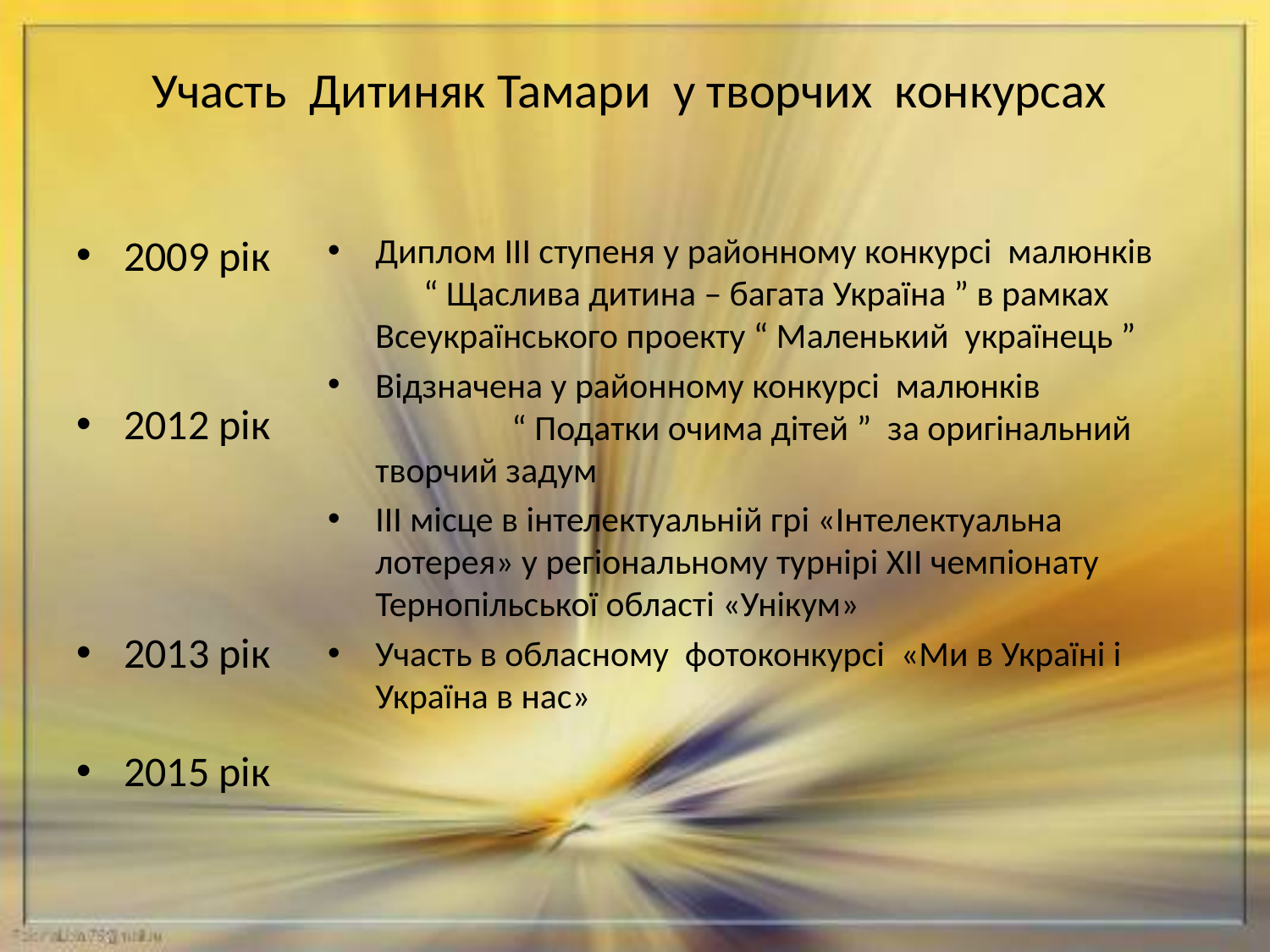

# Участь  Дитиняк Тамари  у творчих  конкурсах
2009 рік

2012 рік

2013 рік

2015 рік
Диплом ІІІ ступеня у районному конкурсі  малюнків            “ Щаслива дитина – багата Україна ” в рамках  Всеукраїнського проекту “ Маленький  українець ”
Відзначена у районному конкурсі  малюнків                                     “ Податки очима дітей ”  за оригінальний творчий задум
ІІІ місце в інтелектуальній грі «Інтелектуальна лотерея» у регіональному турнірі ХІІ чемпіонату Тернопільської області «Унікум»
Участь в обласному  фотоконкурсі  «Ми в Україні і Україна в нас»